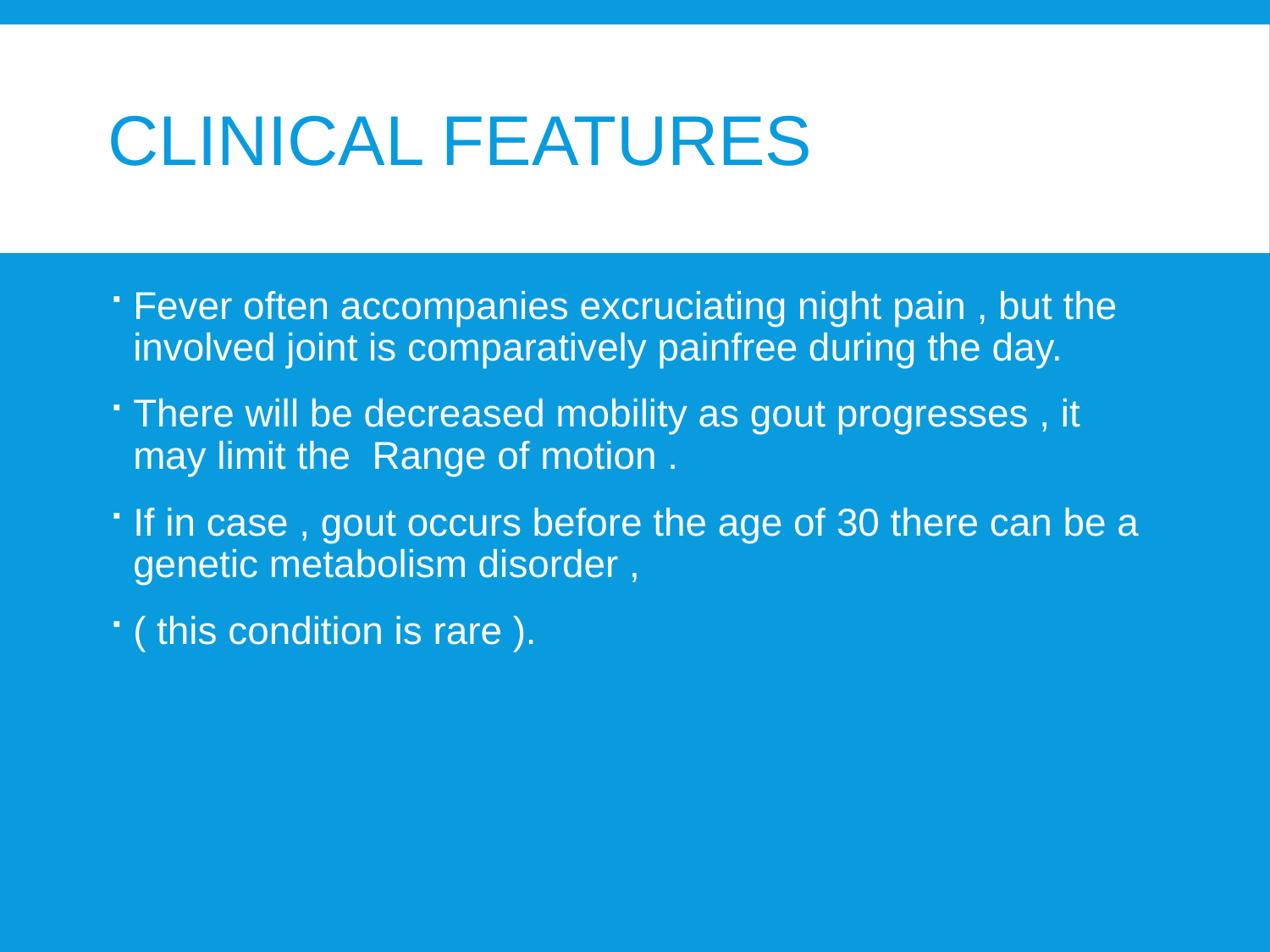

# CLINICAL FEATURES
Fever often accompanies excruciating night pain , but the involved joint is comparatively painfree during the day.
There will be decreased mobility as gout progresses , it may limit the  Range of motion .
If in case , gout occurs before the age of 30 there can be a genetic metabolism disorder ,
( this condition is rare ).